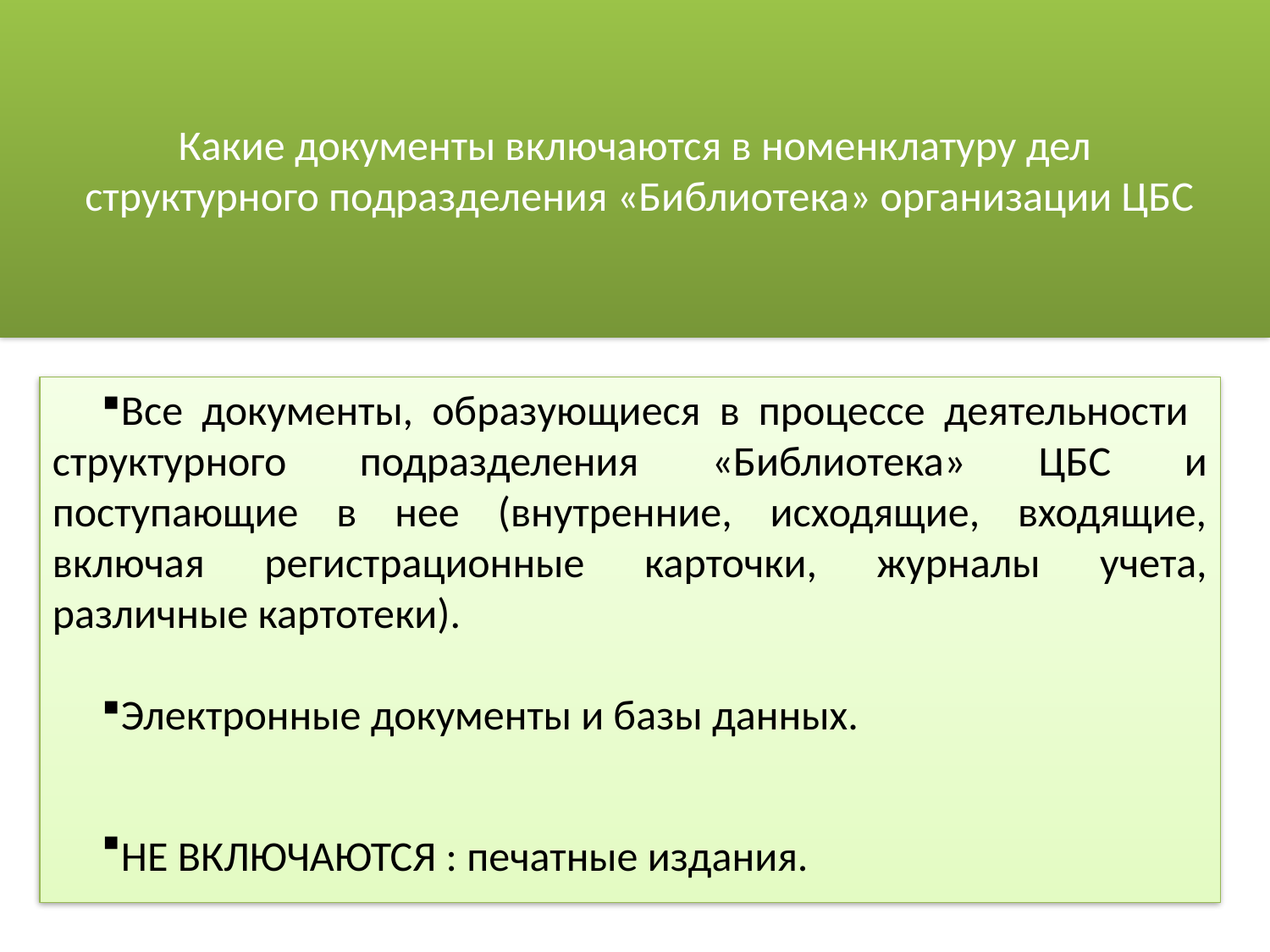

# Какие документы включаются в номенклатуру дел структурного подразделения «Библиотека» организации ЦБС
Все документы, образующиеся в процессе деятельности  структурного подразделения «Библиотека» ЦБС и поступающие в нее (внутренние, исходящие, входящие, включая регистрационные карточки, журналы учета, различные картотеки).

Электронные документы и базы данных.

НЕ ВКЛЮЧАЮТСЯ : печатные издания.